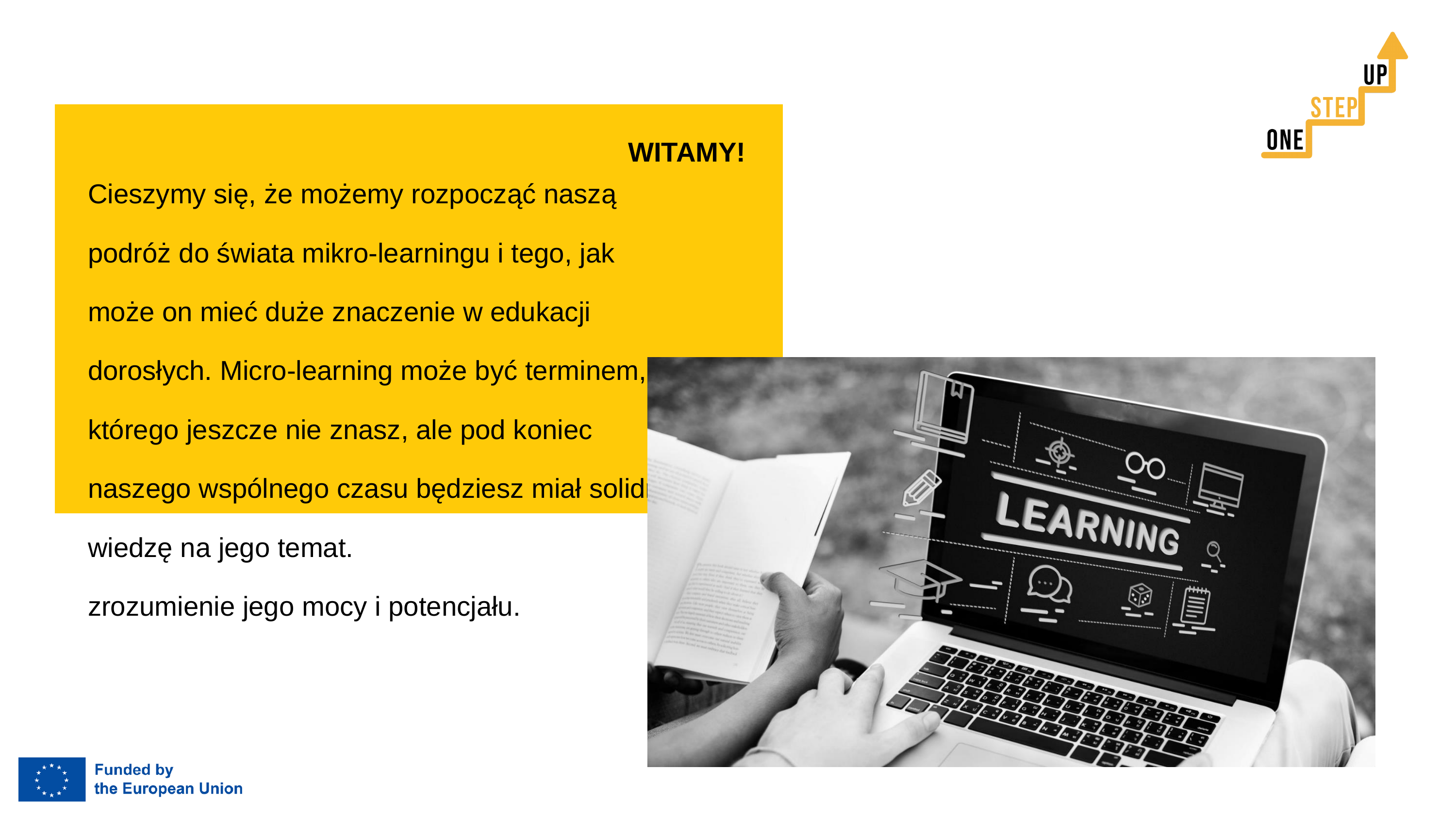

WITAMY!
Cieszymy się, że możemy rozpocząć naszą podróż do świata mikro-learningu i tego, jak może on mieć duże znaczenie w edukacji dorosłych. Micro-learning może być terminem, którego jeszcze nie znasz, ale pod koniec naszego wspólnego czasu będziesz miał solidną wiedzę na jego temat.
zrozumienie jego mocy i potencjału.